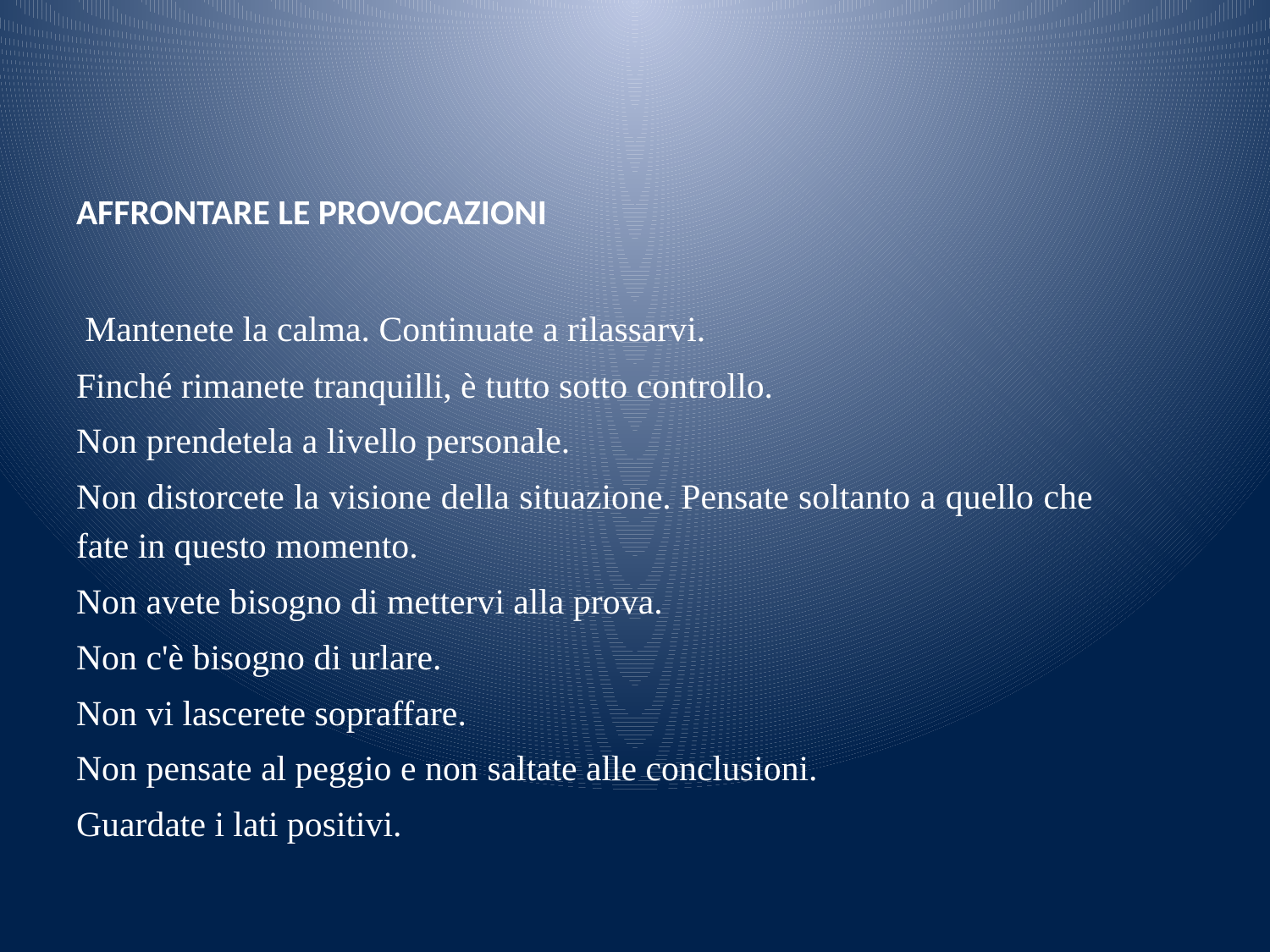

# AFFRONTARE LE PROVOCAZIONI
 Mantenete la calma. Continuate a rilassarvi.
Finché rimanete tranquilli, è tutto sotto controllo.
Non prendetela a livello personale.
Non distorcete la visione della situazione. Pensate soltanto a quello che fate in questo momento.
Non avete bisogno di mettervi alla prova.
Non c'è bisogno di urlare.
Non vi lascerete sopraffare.
Non pensate al peggio e non saltate alle conclusioni.
Guardate i lati positivi.